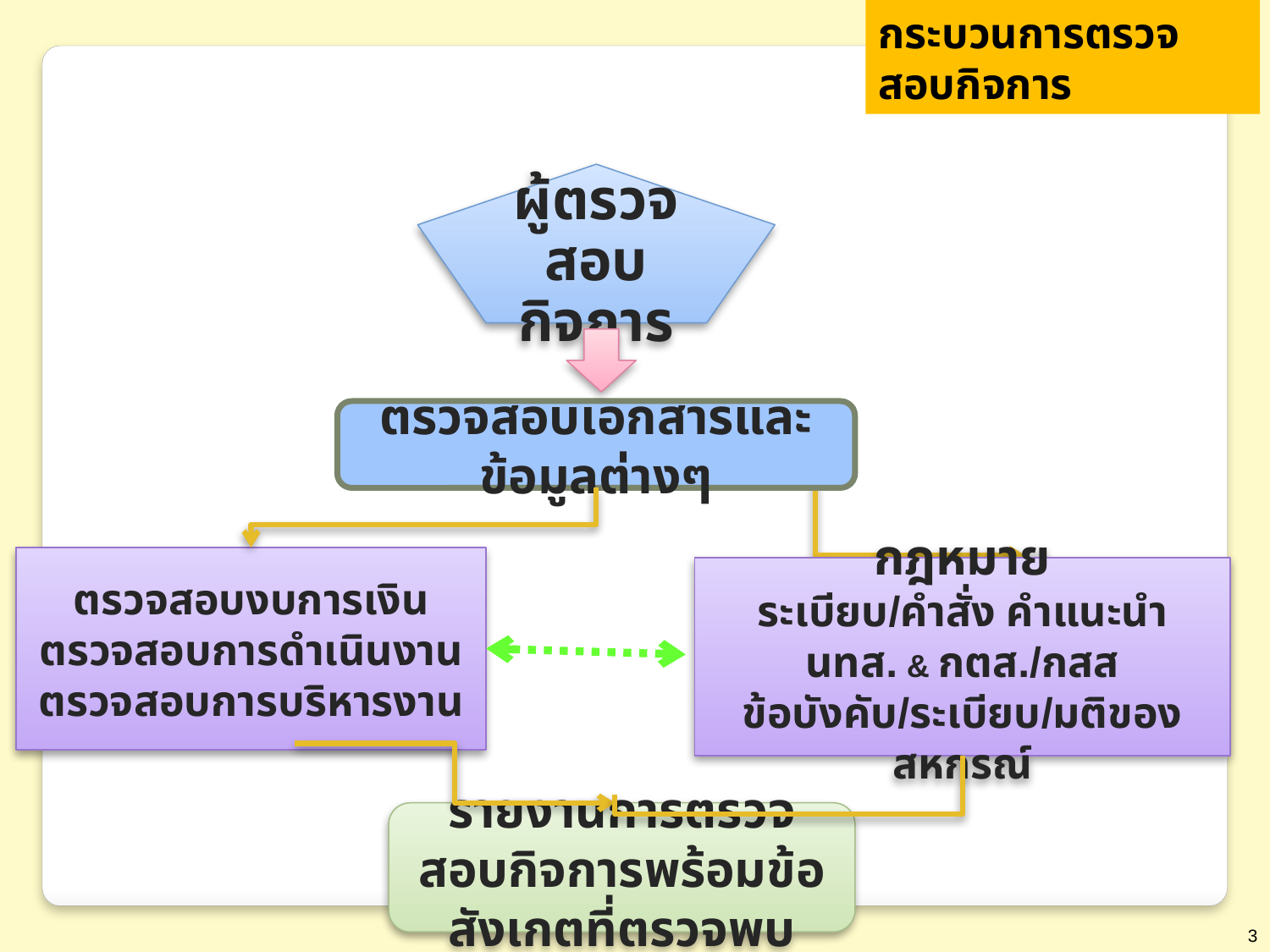

กระบวนการตรวจสอบกิจการ
ผู้ตรวจสอบกิจการ

ตรวจสอบเอกสารและข้อมูลต่างๆ
ตรวจสอบงบการเงิน
ตรวจสอบการดำเนินงาน
ตรวจสอบการบริหารงาน
กฎหมาย
ระเบียบ/คำสั่ง คำแนะนำ นทส. & กตส./กสส
ข้อบังคับ/ระเบียบ/มติของสหกรณ์
รายงานการตรวจสอบกิจการพร้อมข้อสังเกตที่ตรวจพบ
3